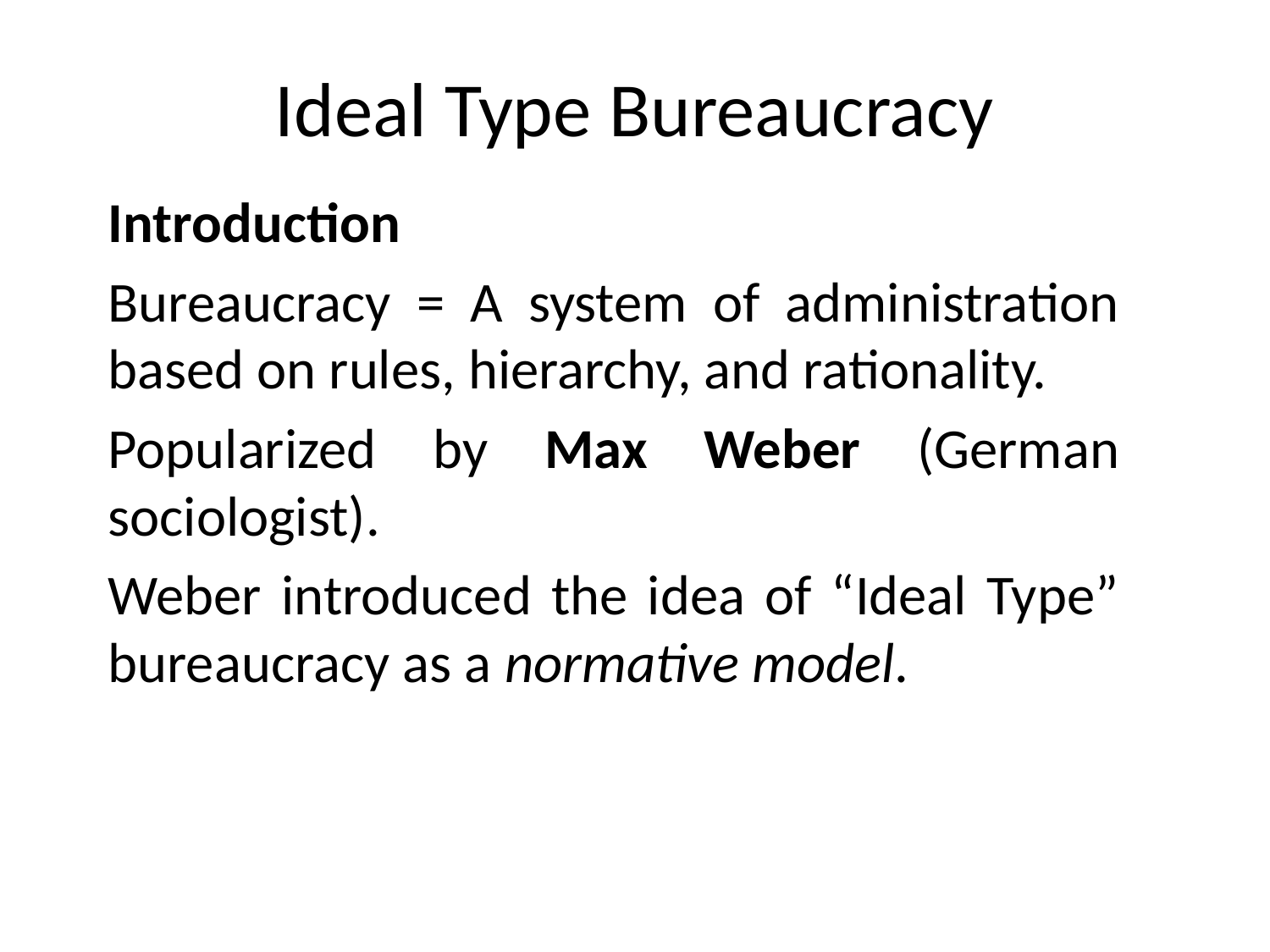

# Ideal Type Bureaucracy
Introduction
Bureaucracy = A system of administration based on rules, hierarchy, and rationality.
Popularized by Max Weber (German sociologist).
Weber introduced the idea of “Ideal Type” bureaucracy as a normative model.